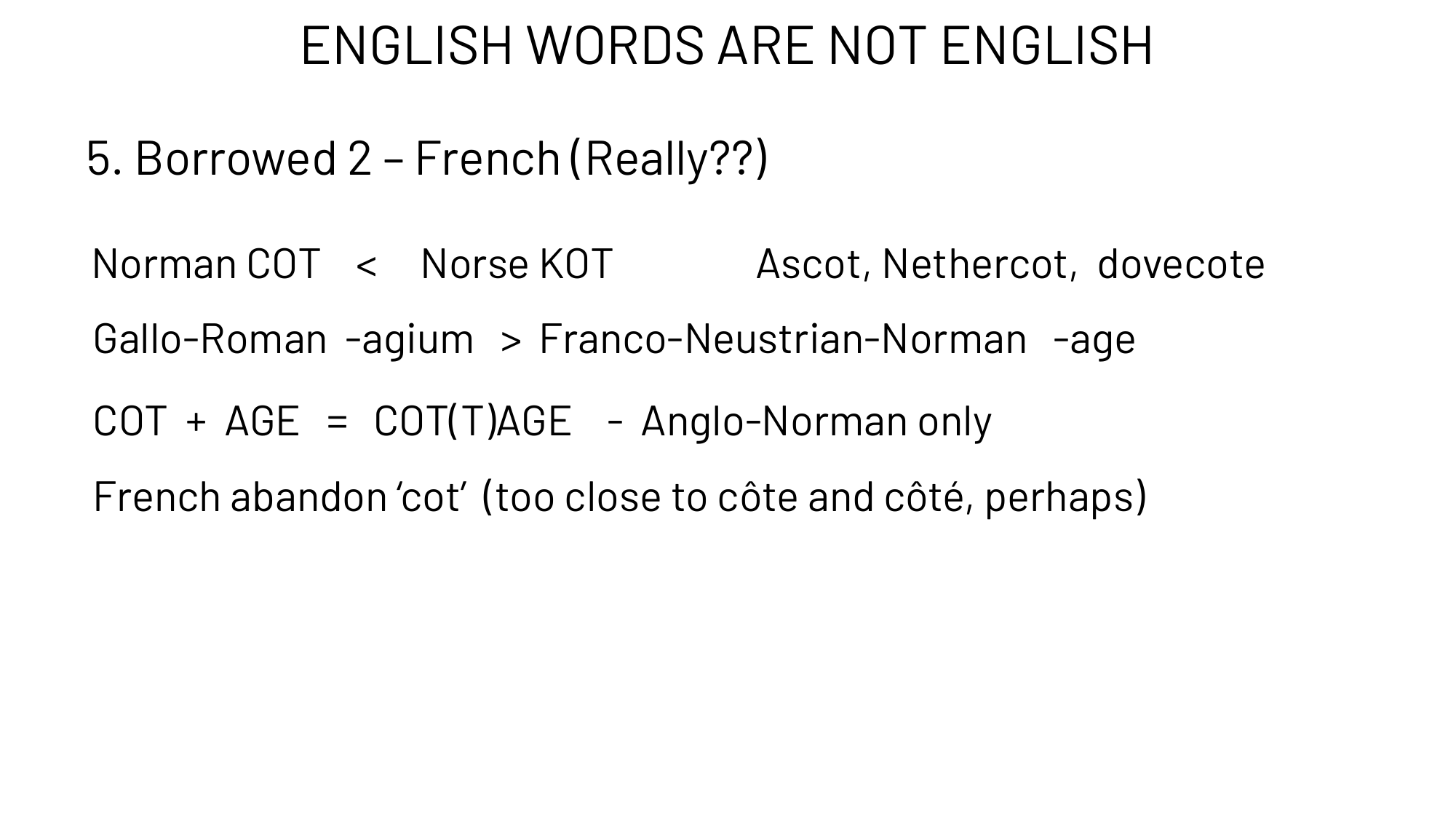

ENGLISH WORDS ARE NOT ENGLISH
5. Borrowed 2 – French (Really??)
   Norman COT    <     Norse KOT
Ascot, Nethercot,  dovecote
Gallo-Roman  -agium   >  Franco-Neustrian-Norman   -age
COT  +  AGE   =   COT(T)AGE    -  Anglo-Norman only
French abandon ‘cot’  (too close to côte and côté, perhaps)